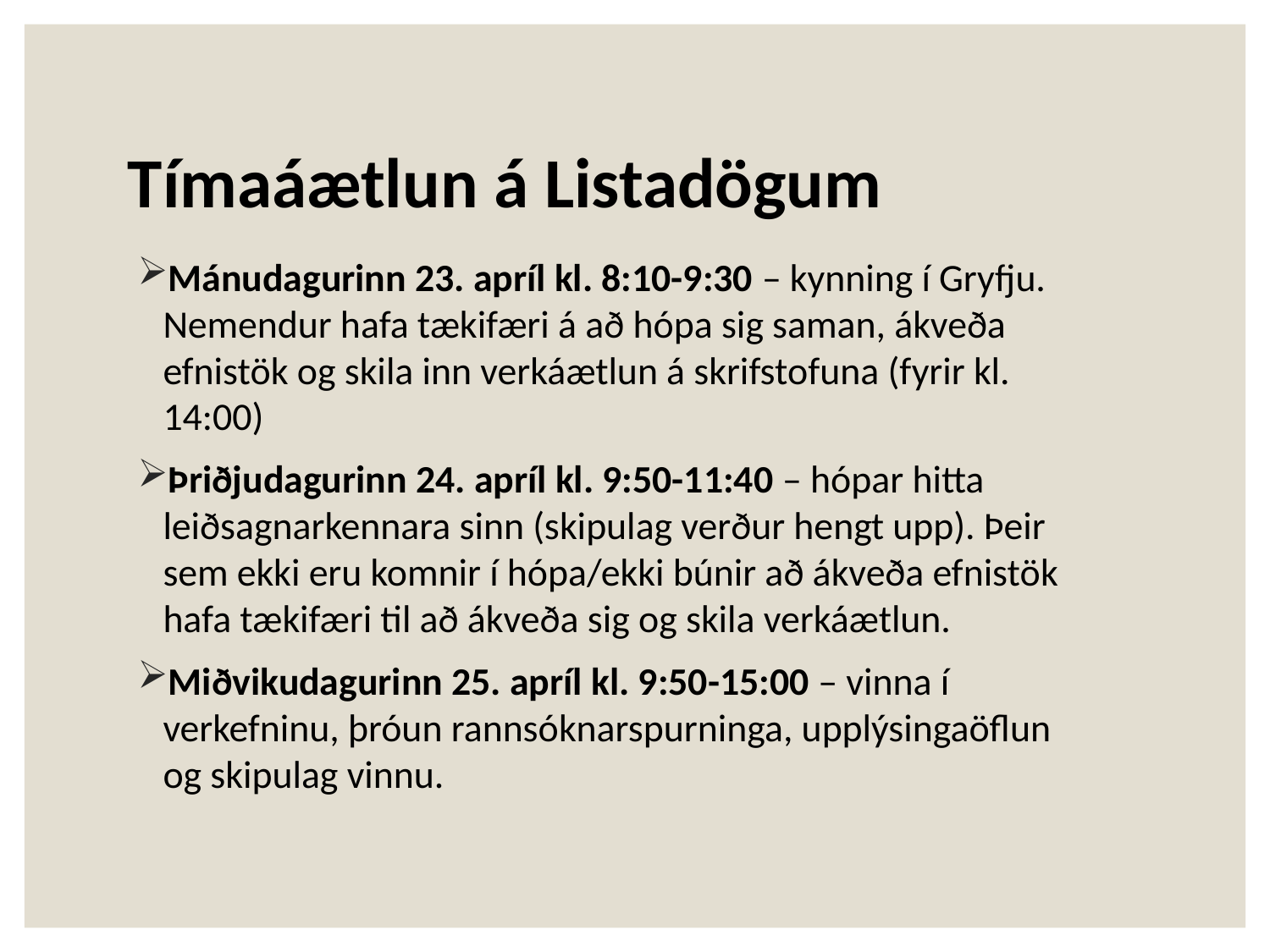

# Tímaáætlun á Listadögum
Mánudagurinn 23. apríl kl. 8:10-9:30 – kynning í Gryfju. Nemendur hafa tækifæri á að hópa sig saman, ákveða efnistök og skila inn verkáætlun á skrifstofuna (fyrir kl. 14:00)
Þriðjudagurinn 24. apríl kl. 9:50-11:40 – hópar hitta leiðsagnarkennara sinn (skipulag verður hengt upp). Þeir sem ekki eru komnir í hópa/ekki búnir að ákveða efnistök hafa tækifæri til að ákveða sig og skila verkáætlun.
Miðvikudagurinn 25. apríl kl. 9:50-15:00 – vinna í verkefninu, þróun rannsóknarspurninga, upplýsingaöflun og skipulag vinnu.